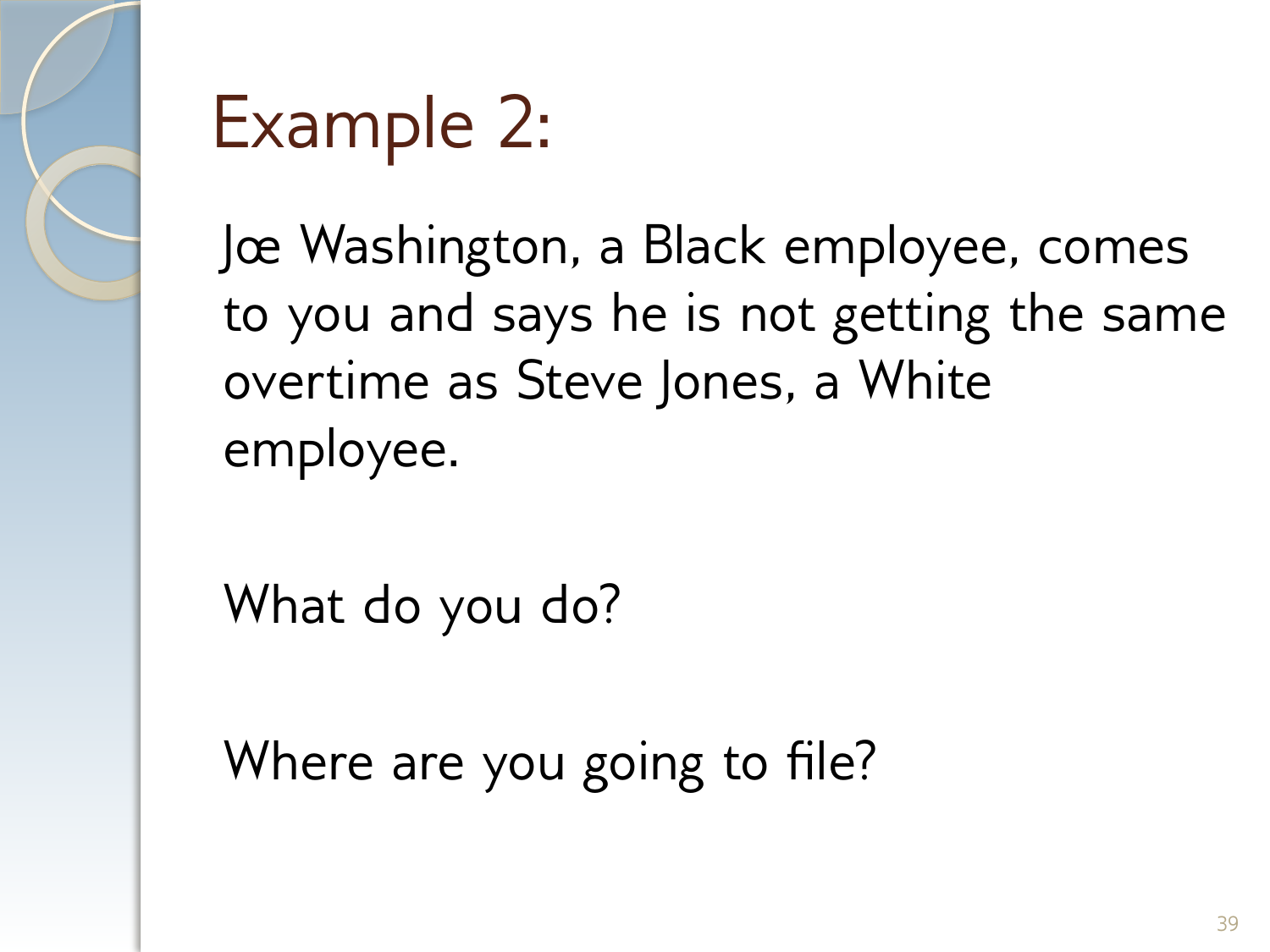

# Example 2:
Joe Washington, a Black employee, comes to you and says he is not getting the same overtime as Steve Jones, a White employee.

What do you do?

Where are you going to file?
39